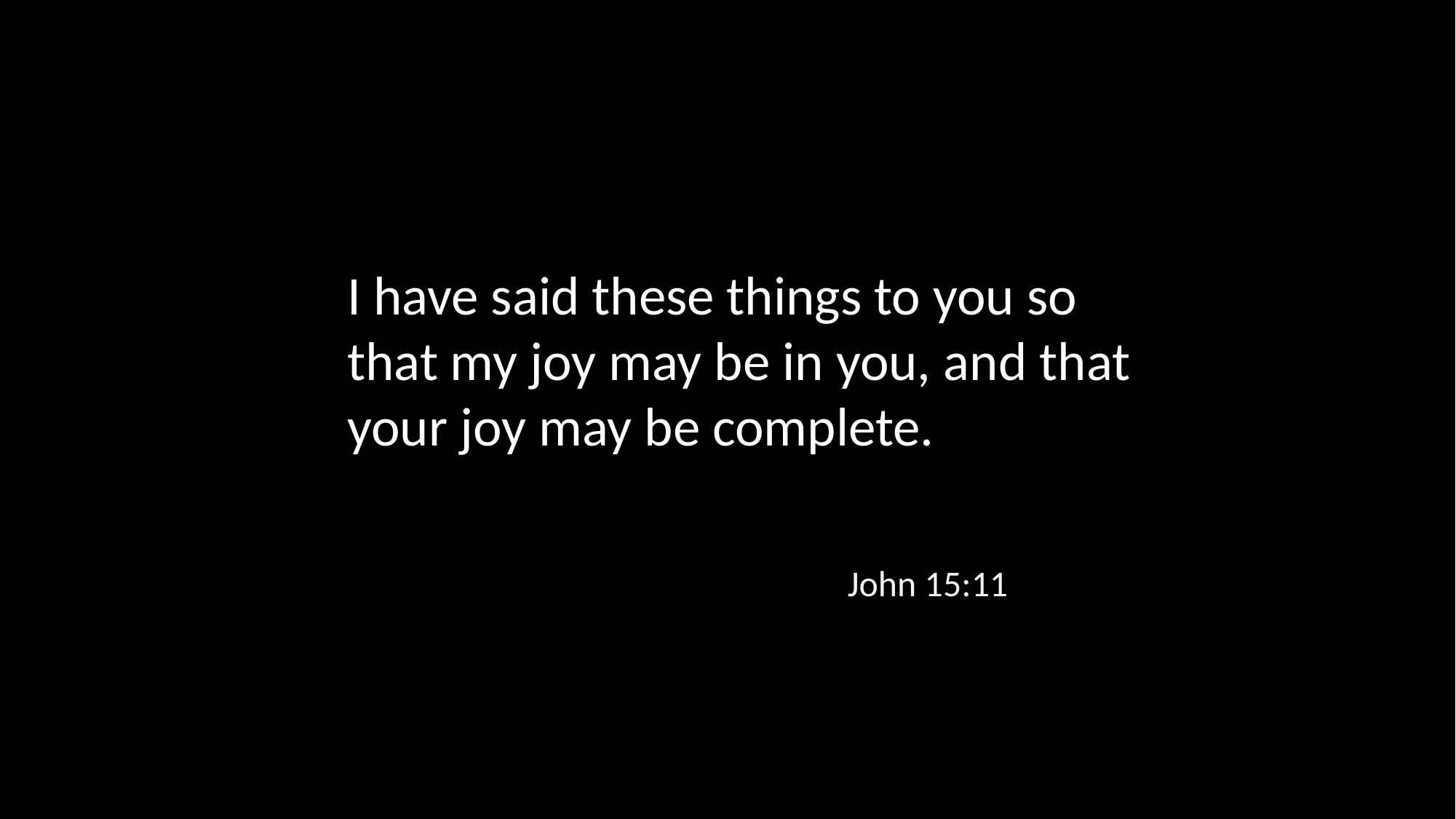

I have said these things to you so that my joy may be in you, and that your joy may be complete.
John 15:11